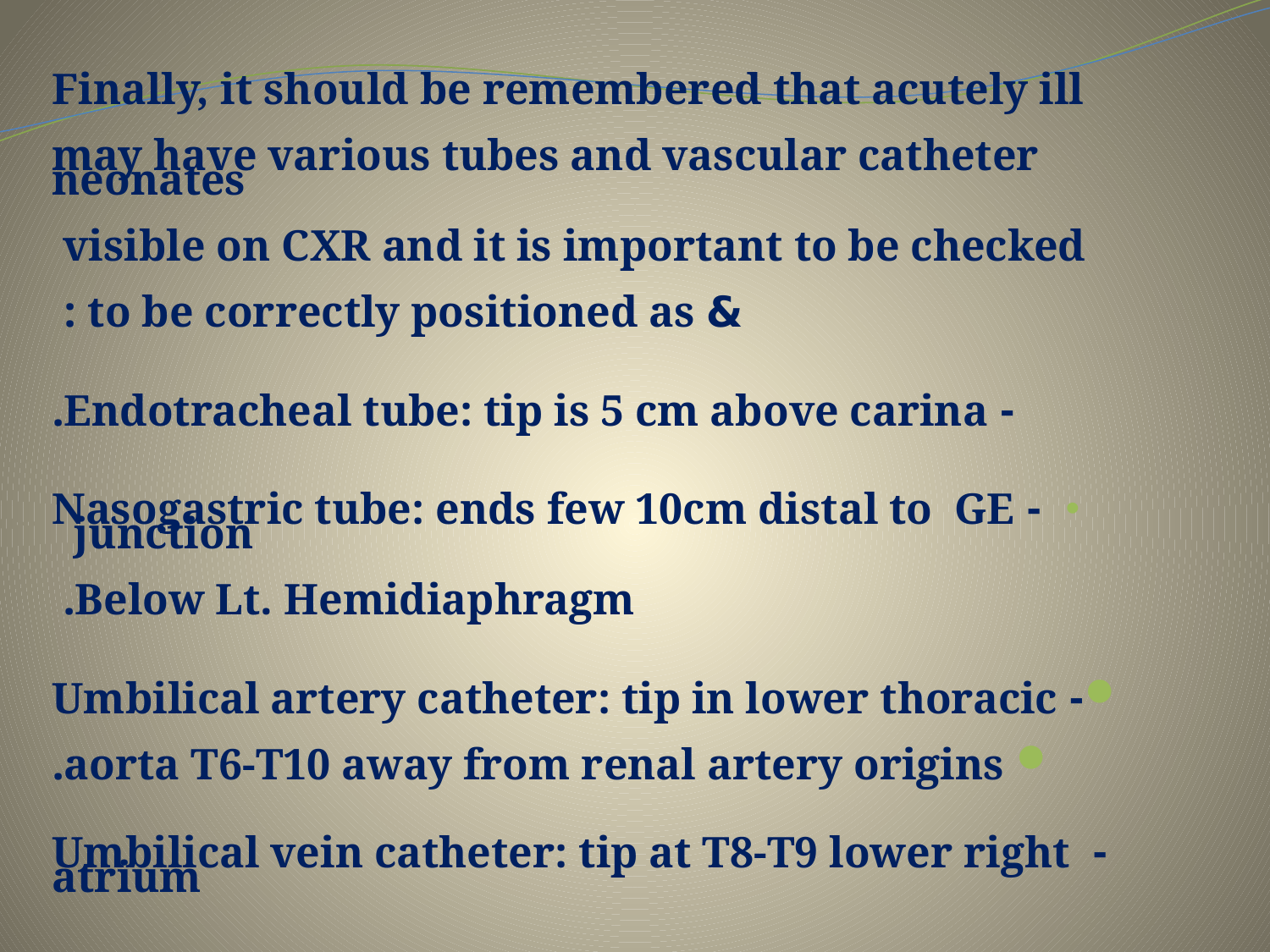

Finally, it should be remembered that acutely ill

may have various tubes and vascular catheter    neonates

visible on CXR and it is important to be checked

& to be correctly positioned as :

- Endotracheal tube: tip is 5 cm above carina.

- Nasogastric tube: ends few 10cm distal to  GE junction

Below Lt. Hemidiaphragm.

- Umbilical artery catheter: tip in lower thoracic

 aorta T6-T10 away from renal artery origins.

-  Umbilical vein catheter: tip at T8-T9 lower right atrium